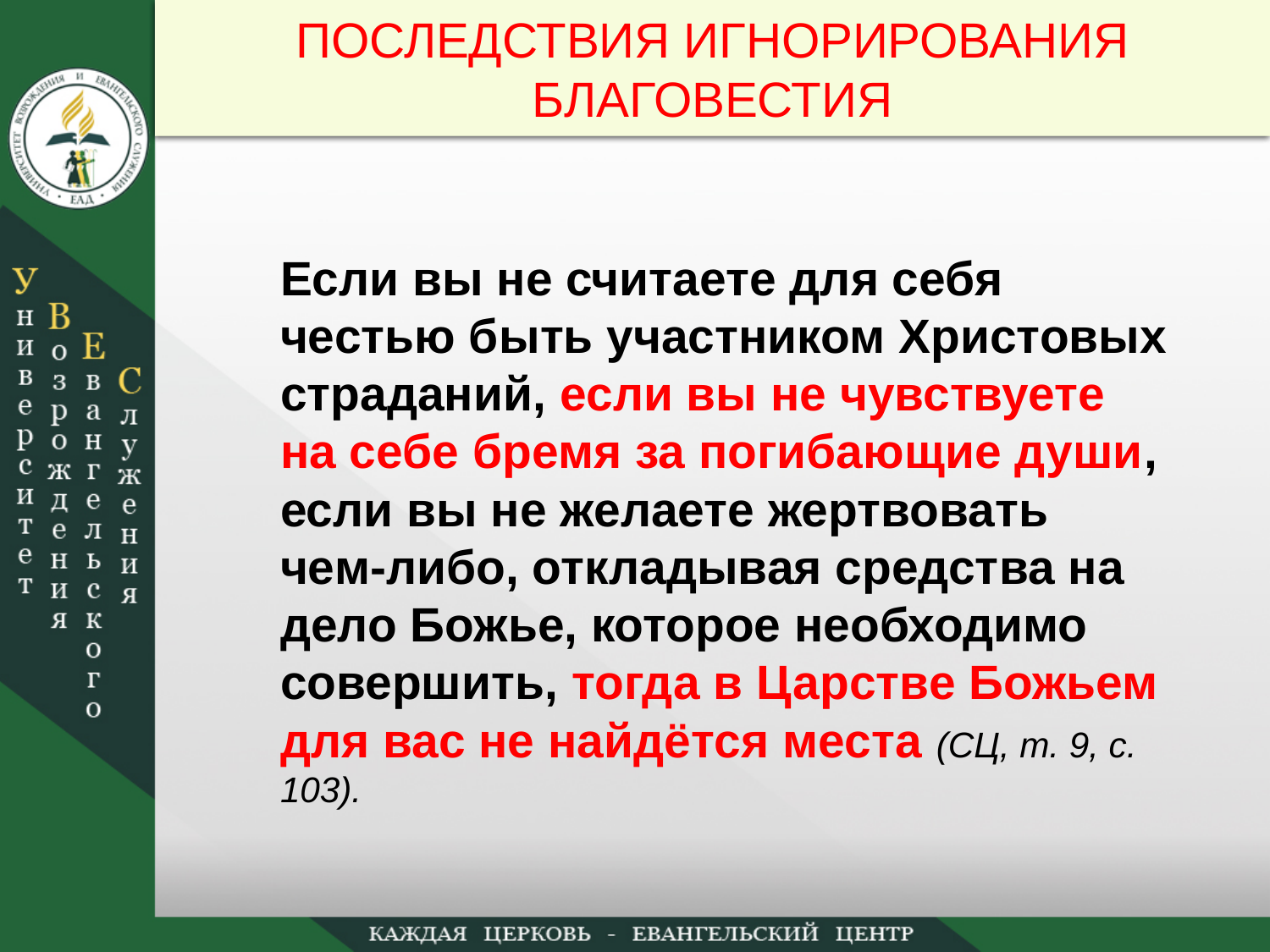

ПОСЛЕДСТВИЯ ИГНОРИРОВАНИЯ БЛАГОВЕСТИЯ

Если вы не считаете для себя честью быть участником Христовых страданий, если вы не чувствуете на себе бремя за погибающие души, если вы не желаете жертвовать чем-либо, откладывая средства на дело Божье, которое необходимо совершить, тогда в Царстве Божьем для вас не найдётся места (СЦ, т. 9, с. 103).